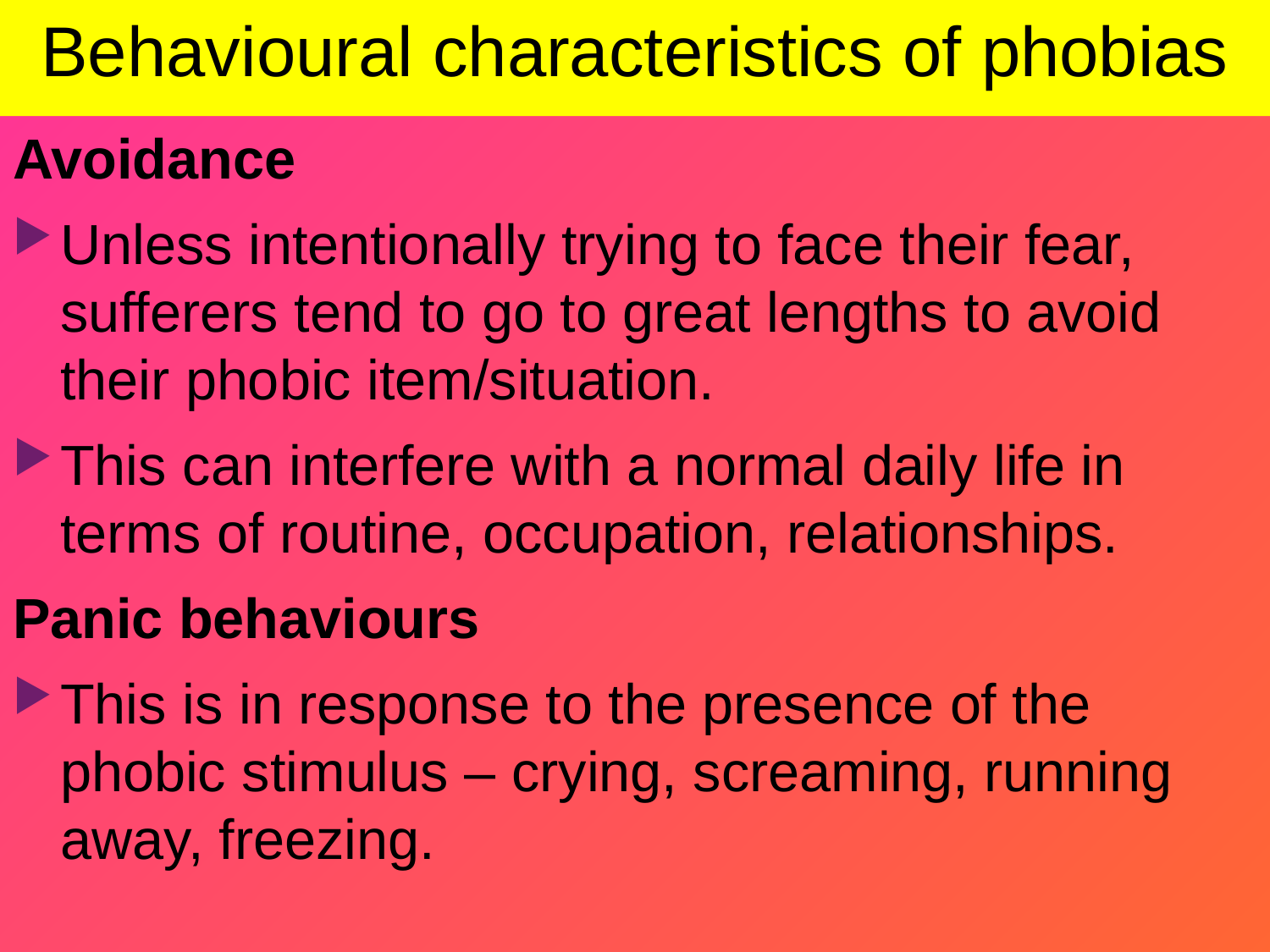

# Behavioural characteristics of phobias
Avoidance
Unless intentionally trying to face their fear, sufferers tend to go to great lengths to avoid their phobic item/situation.
This can interfere with a normal daily life in terms of routine, occupation, relationships.
Panic behaviours
This is in response to the presence of the phobic stimulus – crying, screaming, running away, freezing.